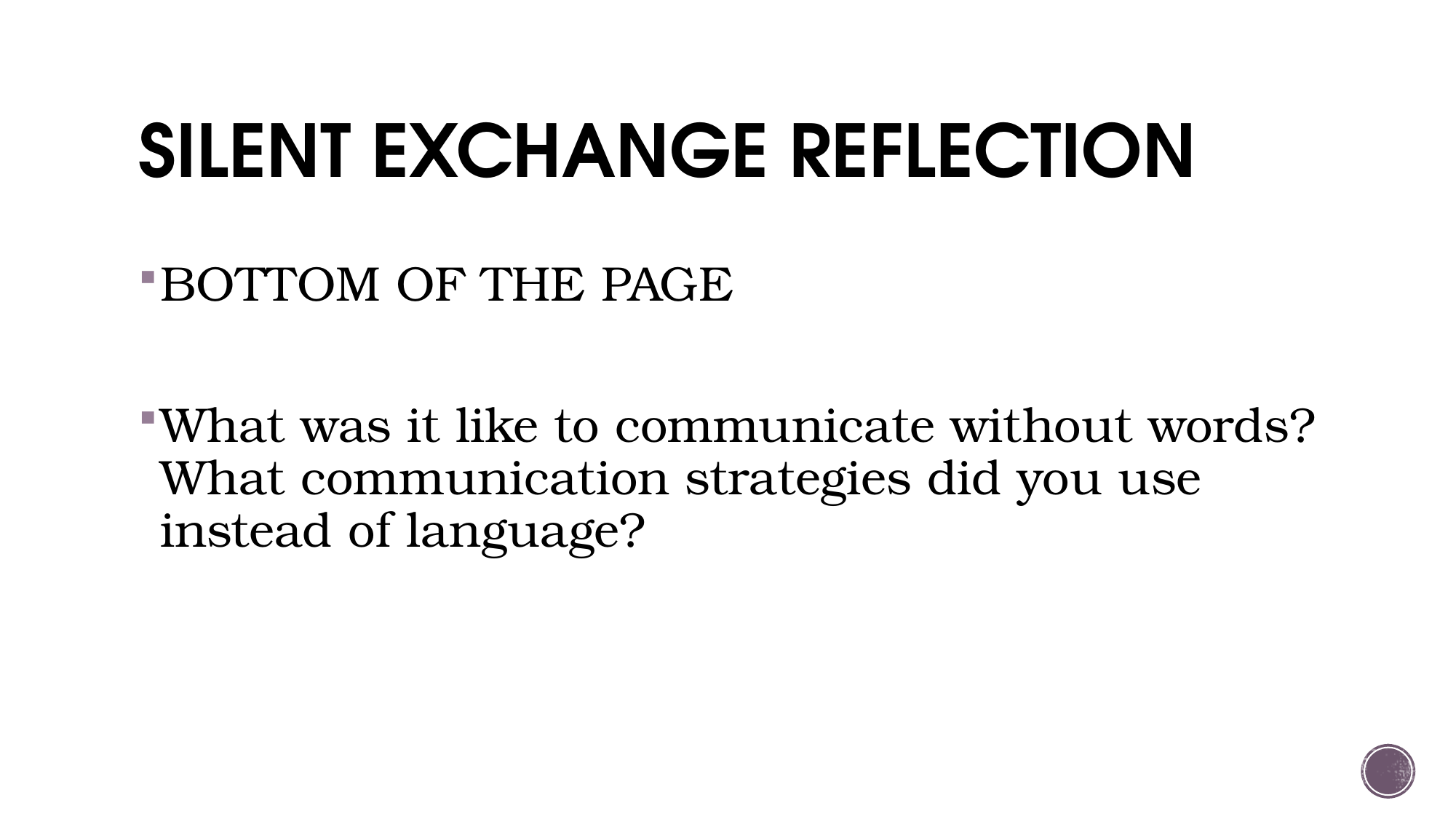

# SILENT EXCHANGE REFLECTION
BOTTOM OF THE PAGE

What was it like to communicate without words? What communication strategies did you use instead of language?